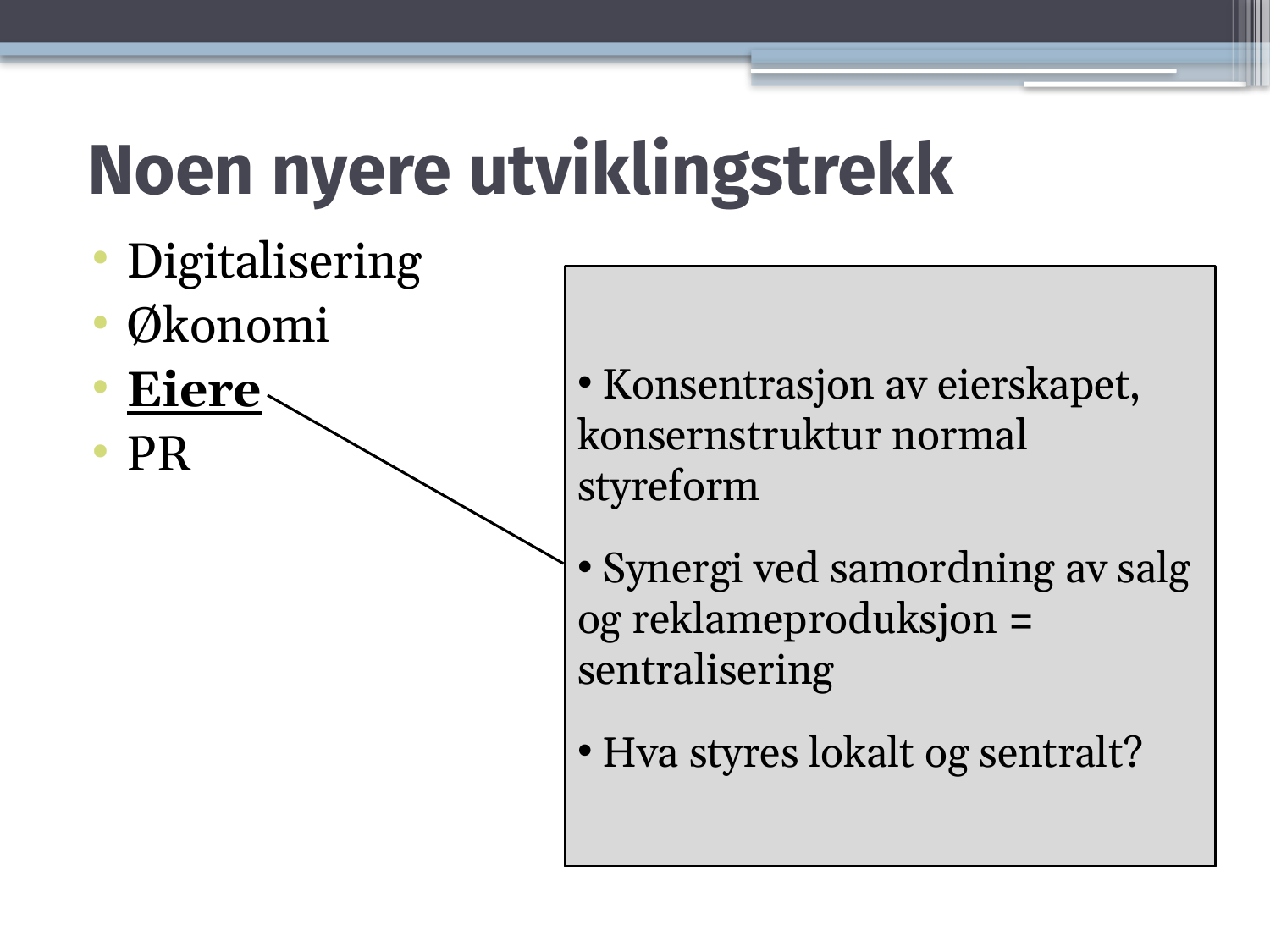

# Noen nyere utviklingstrekk
Digitalisering
Økonomi
Eiere
PR
 Konsentrasjon av eierskapet,  konsernstruktur normal styreform
 Synergi ved samordning av salg og reklameproduksjon = sentralisering
 Hva styres lokalt og sentralt?